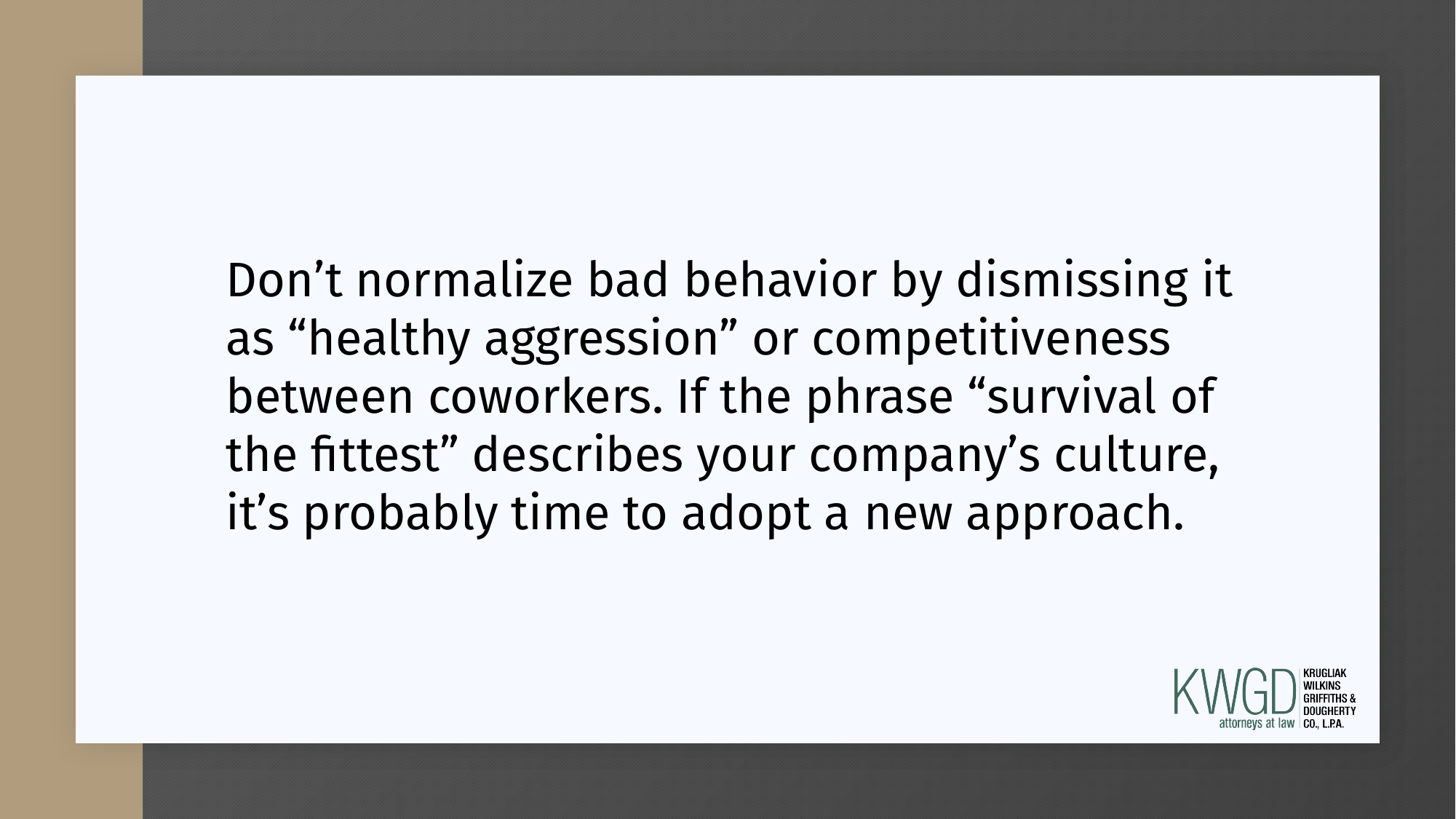

Don’t normalize bad behavior by dismissing it as “healthy aggression” or competitiveness between coworkers. If the phrase “survival of the fittest” describes your company’s culture, it’s probably time to adopt a new approach.